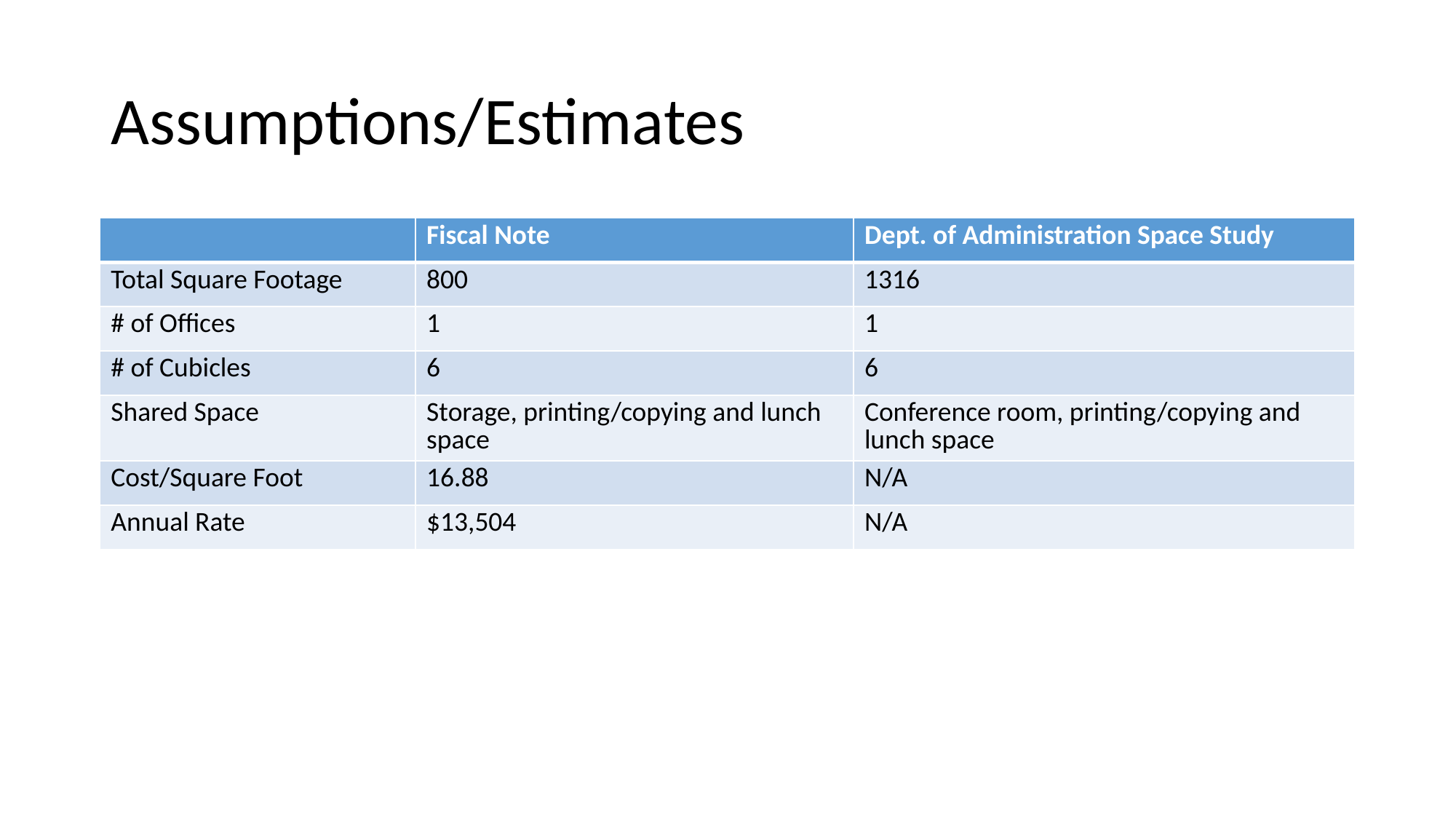

# Assumptions/Estimates
|  | Fiscal Note | Dept. of Administration Space Study |
| --- | --- | --- |
| Total Square Footage | 800 | 1316 |
| # of Offices | 1 | 1 |
| # of Cubicles | 6 | 6 |
| Shared Space | Storage, printing/copying and lunch space | Conference room, printing/copying and lunch space |
| Cost/Square Foot | 16.88 | N/A |
| Annual Rate | $13,504 | N/A |